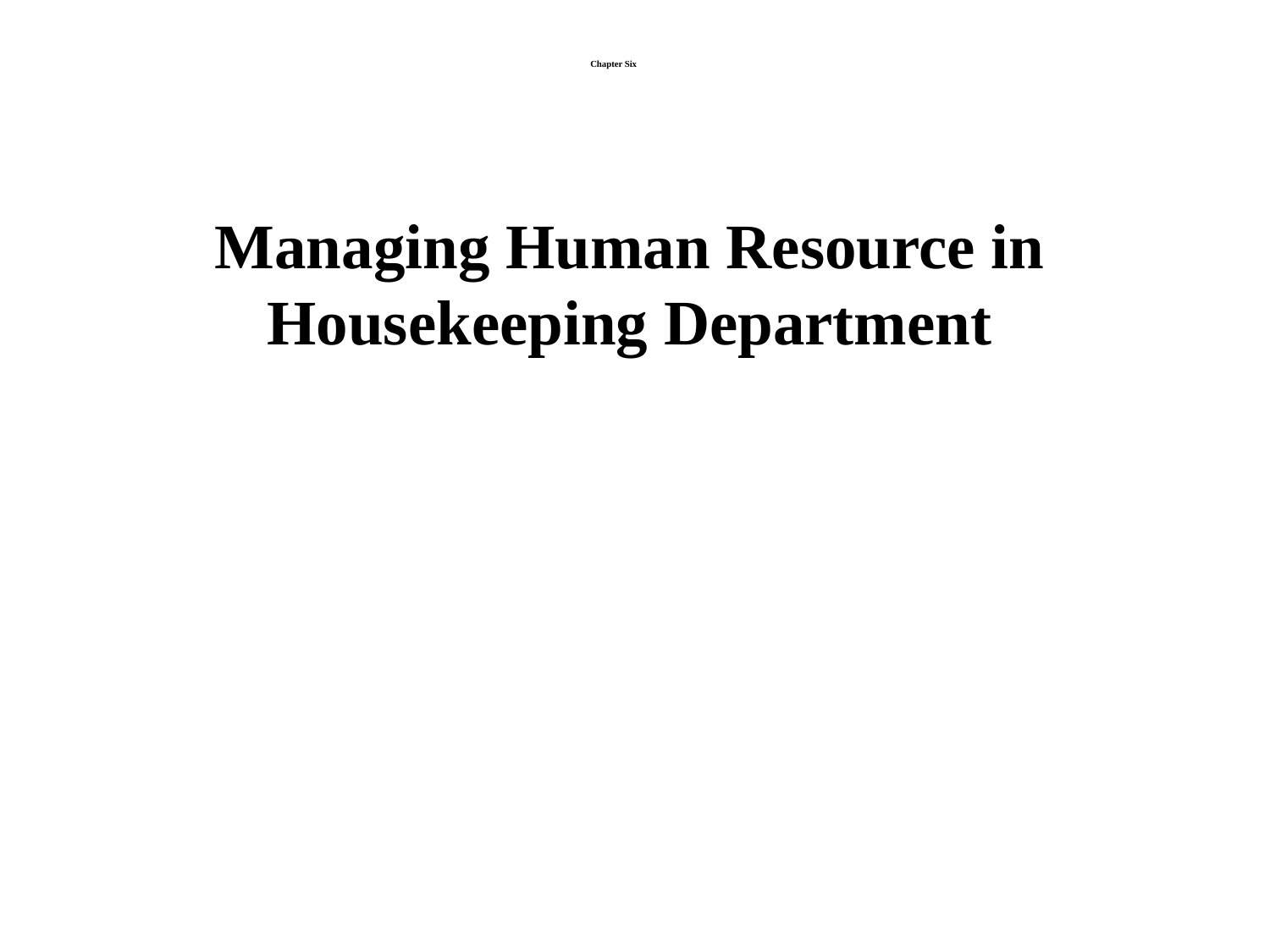

# Chapter Six

Managing Human Resource in Housekeeping Department